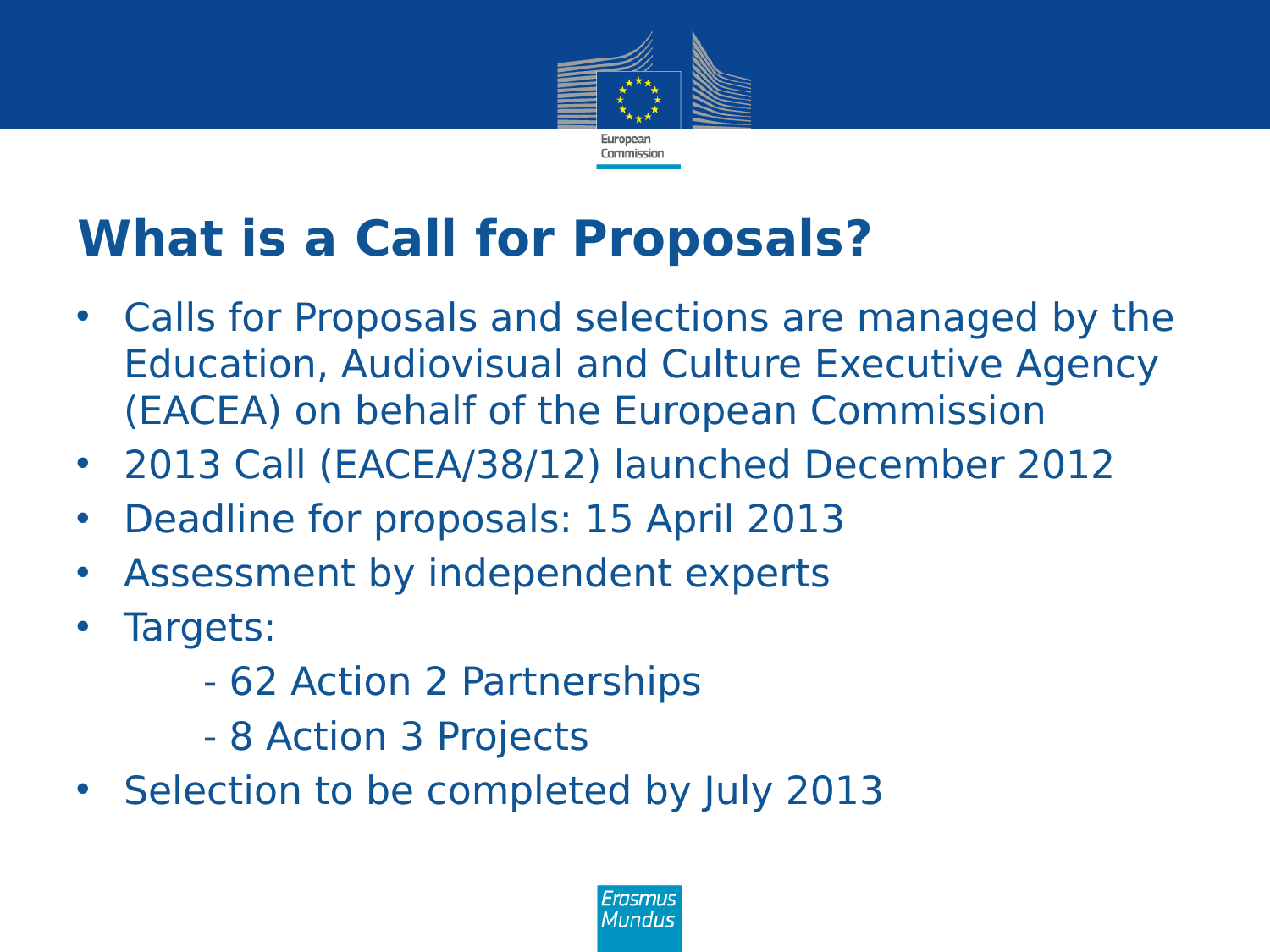

# What is a Call for Proposals?
Calls for Proposals and selections are managed by the Education, Audiovisual and Culture Executive Agency (EACEA) on behalf of the European Commission
2013 Call (EACEA/38/12) launched December 2012
Deadline for proposals: 15 April 2013
Assessment by independent experts
Targets:
	- 62 Action 2 Partnerships
	- 8 Action 3 Projects
Selection to be completed by July 2013
5